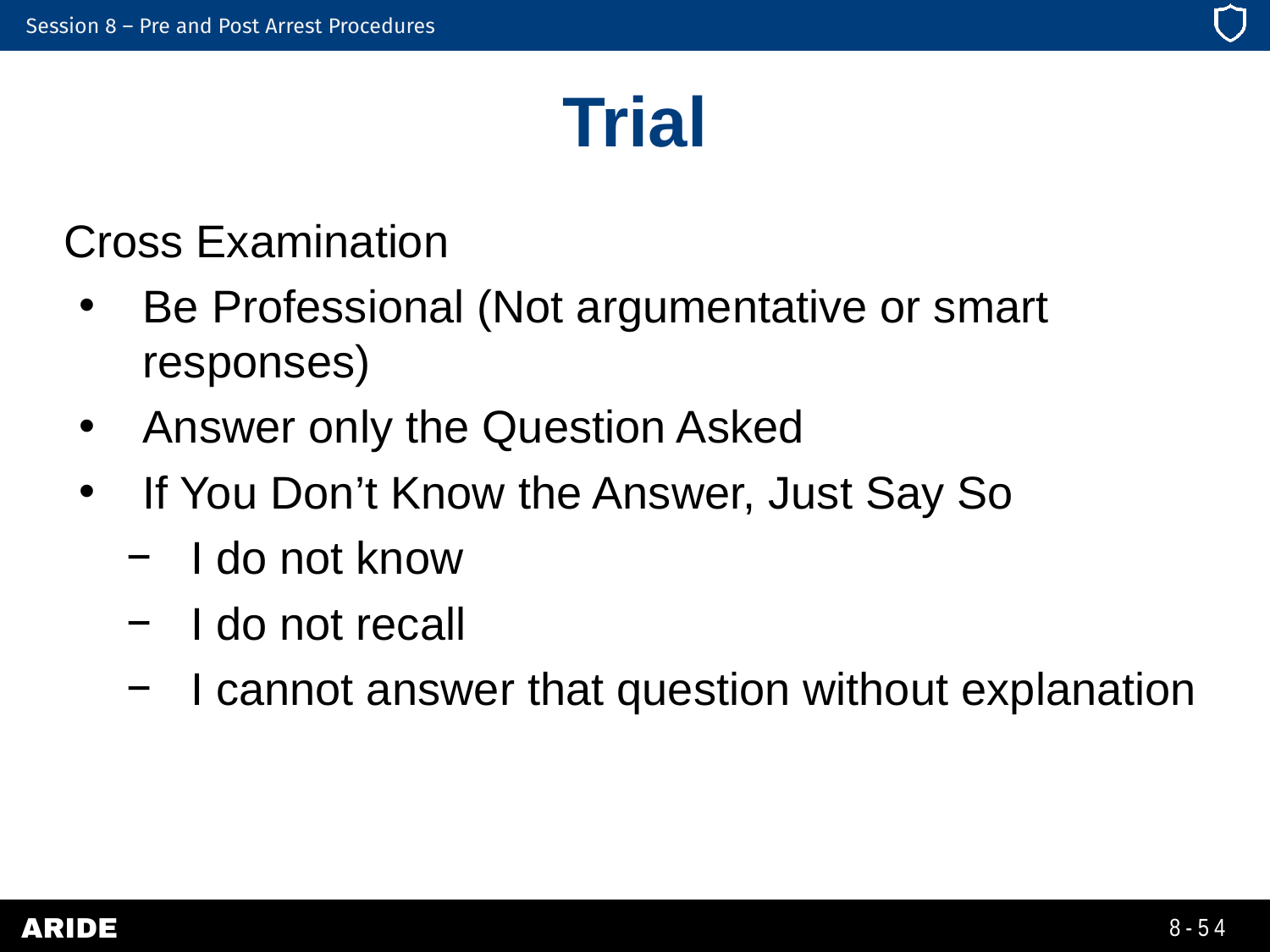

# Trial
Cross Examination
Be Professional (Not argumentative or smart responses)
Answer only the Question Asked
If You Don’t Know the Answer, Just Say So
I do not know
I do not recall
I cannot answer that question without explanation

8-54